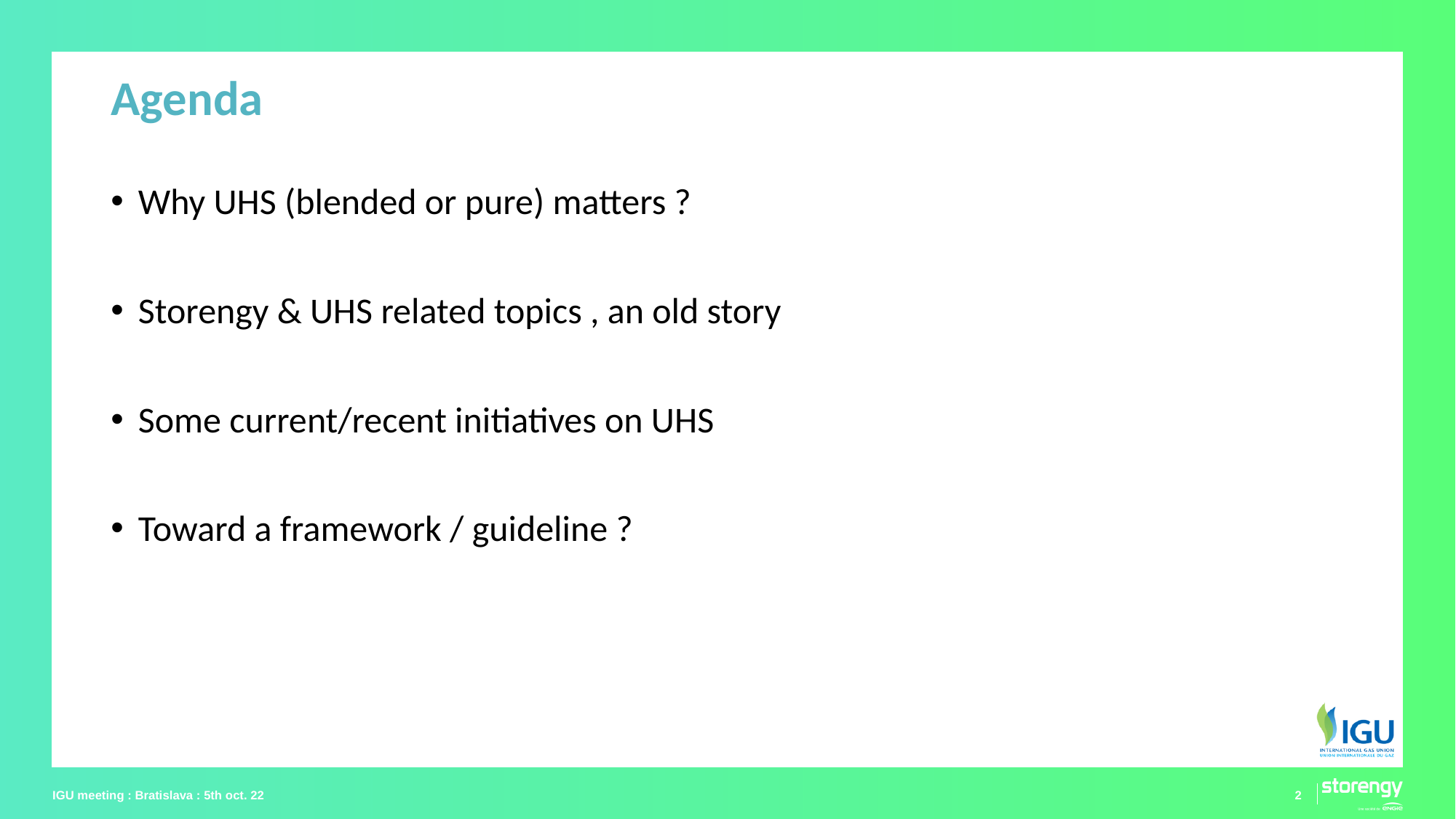

# Agenda
Why UHS (blended or pure) matters ?

Storengy & UHS related topics , an old story

Some current/recent initiatives on UHS

Toward a framework / guideline ?